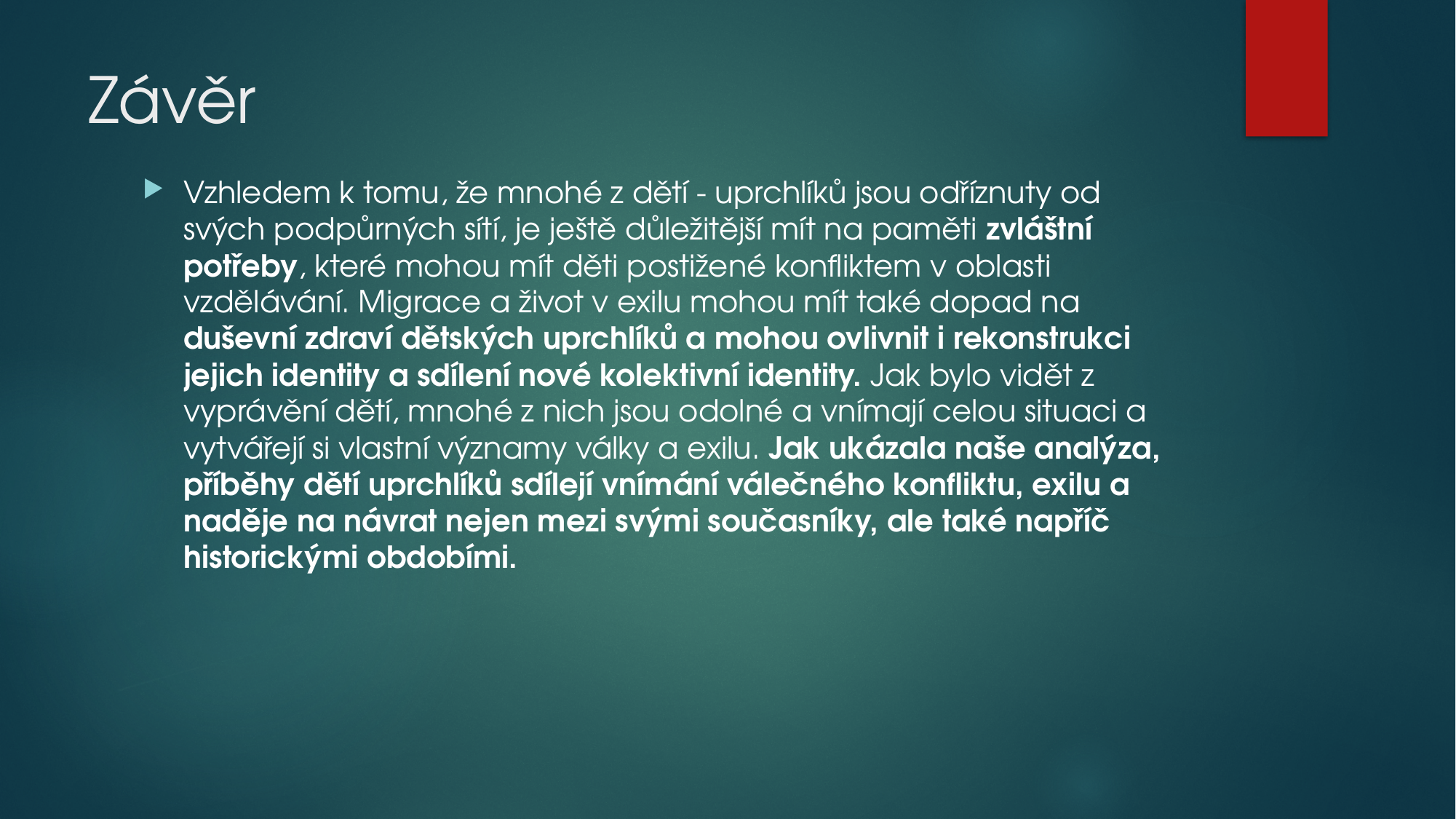

# Závěr
Vzhledem k tomu, že mnohé z dětí - uprchlíků jsou odříznuty od svých podpůrných sítí, je ještě důležitější mít na paměti zvláštní potřeby, které mohou mít děti postižené konfliktem v oblasti vzdělávání. Migrace a život v exilu mohou mít také dopad na duševní zdraví dětských uprchlíků a mohou ovlivnit i rekonstrukci jejich identity a sdílení nové kolektivní identity. Jak bylo vidět z vyprávění dětí, mnohé z nich jsou odolné a vnímají celou situaci a vytvářejí si vlastní významy války a exilu. Jak ukázala naše analýza, příběhy dětí uprchlíků sdílejí vnímání válečného konfliktu, exilu a naděje na návrat nejen mezi svými současníky, ale také napříč historickými obdobími.